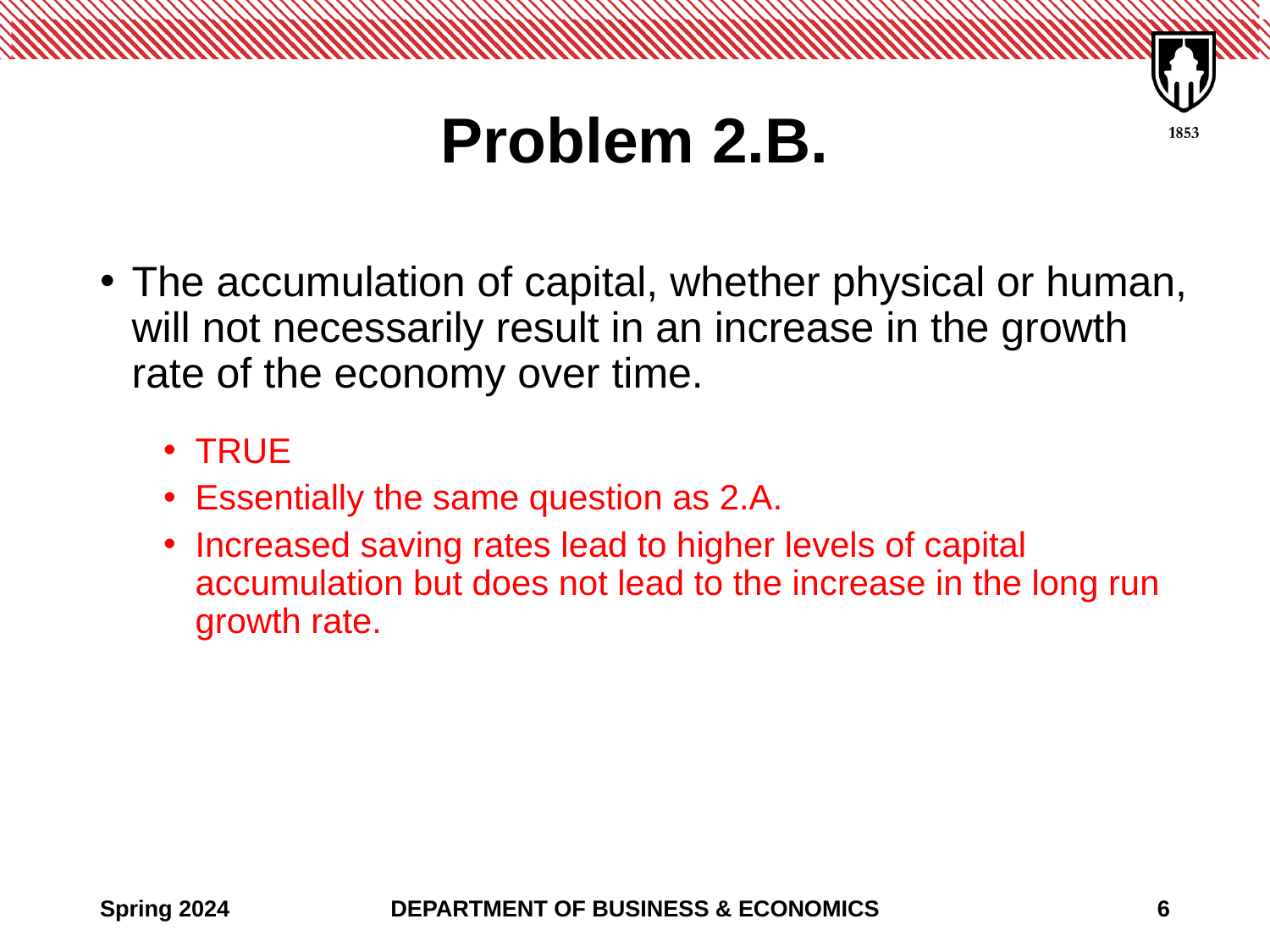

# Problem 2.B.
The accumulation of capital, whether physical or human, will not necessarily result in an increase in the growth rate of the economy over time.

TRUE
Essentially the same question as 2.A.
Increased saving rates lead to higher levels of capital accumulation but does not lead to the increase in the long run growth rate.
Spring 2024
DEPARTMENT OF BUSINESS & ECONOMICS
6